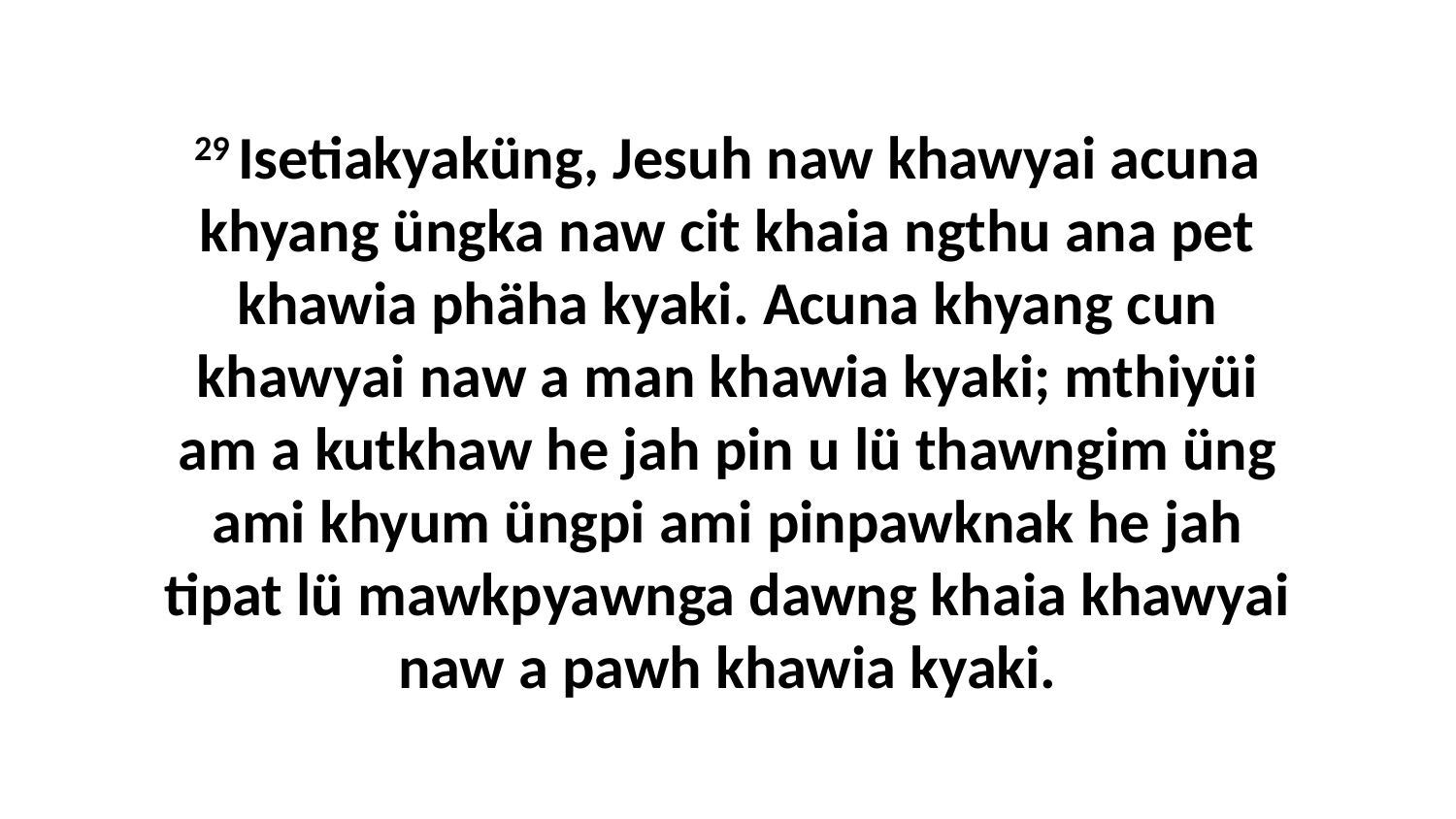

29 Isetiakyaküng, Jesuh naw khawyai acuna khyang üngka naw cit khaia ngthu ana pet khawia phäha kyaki. Acuna khyang cun khawyai naw a man khawia kyaki; mthiyüi am a kutkhaw he jah pin u lü thawngim üng ami khyum üngpi ami pinpawknak he jah tipat lü mawkpyawnga dawng khaia khawyai naw a pawh khawia kyaki.